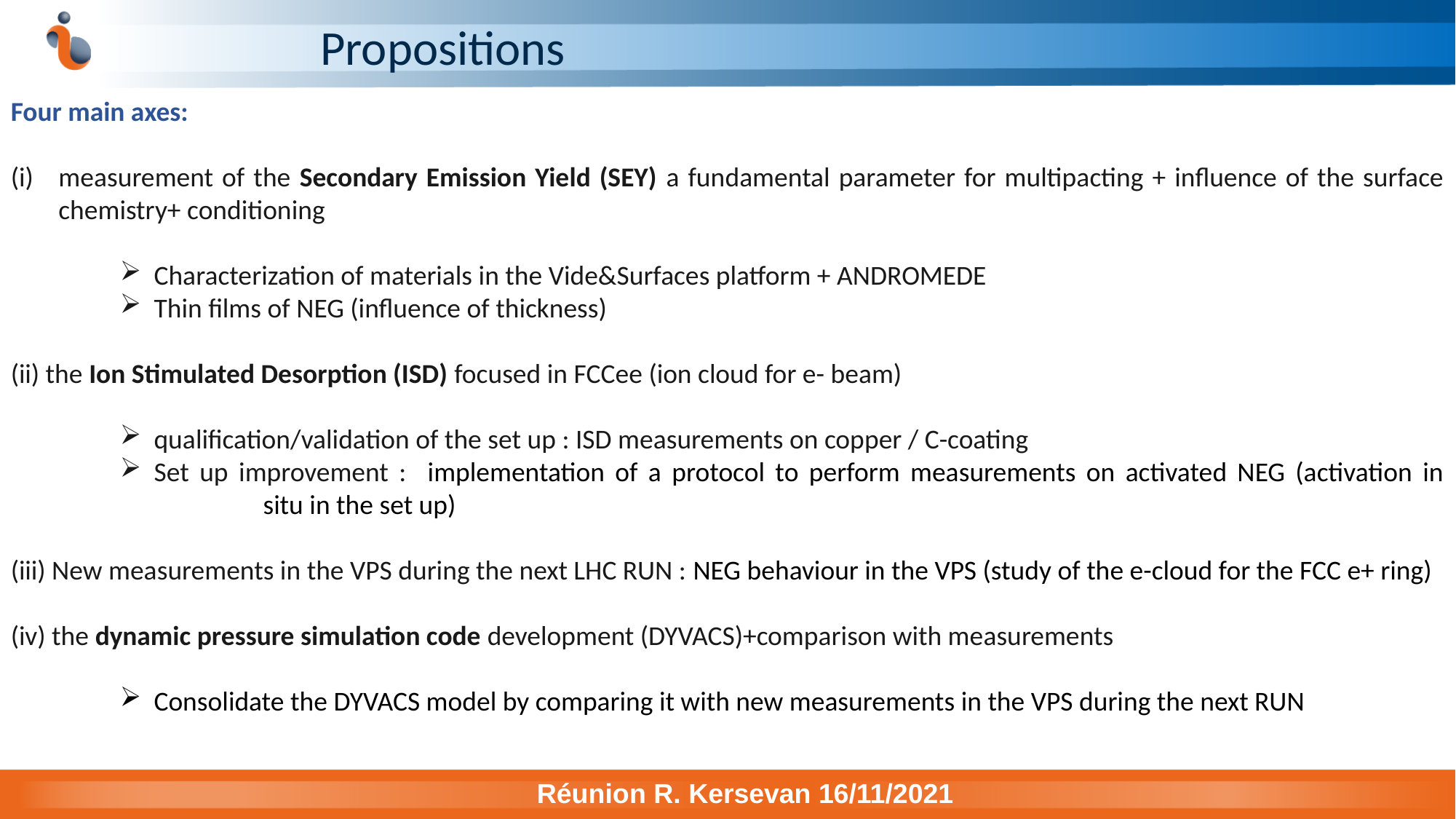

# Propositions
Four main axes:

measurement of the Secondary Emission Yield (SEY) a fundamental parameter for multipacting + influence of the surface chemistry+ conditioning

Characterization of materials in the Vide&Surfaces platform + ANDROMEDE
Thin films of NEG (influence of thickness)

(ii) the Ion Stimulated Desorption (ISD) focused in FCCee (ion cloud for e- beam)

qualification/validation of the set up : ISD measurements on copper / C-coating
Set up improvement :  implementation of a protocol to perform measurements on activated NEG (activation in 	situ in the set up)

(iii) New measurements in the VPS during the next LHC RUN : NEG behaviour in the VPS (study of the e-cloud for the FCC e+ ring)

(iv) the dynamic pressure simulation code development (DYVACS)+comparison with measurements

Consolidate the DYVACS model by comparing it with new measurements in the VPS during the next RUN

Réunion R. Kersevan 16/11/2021